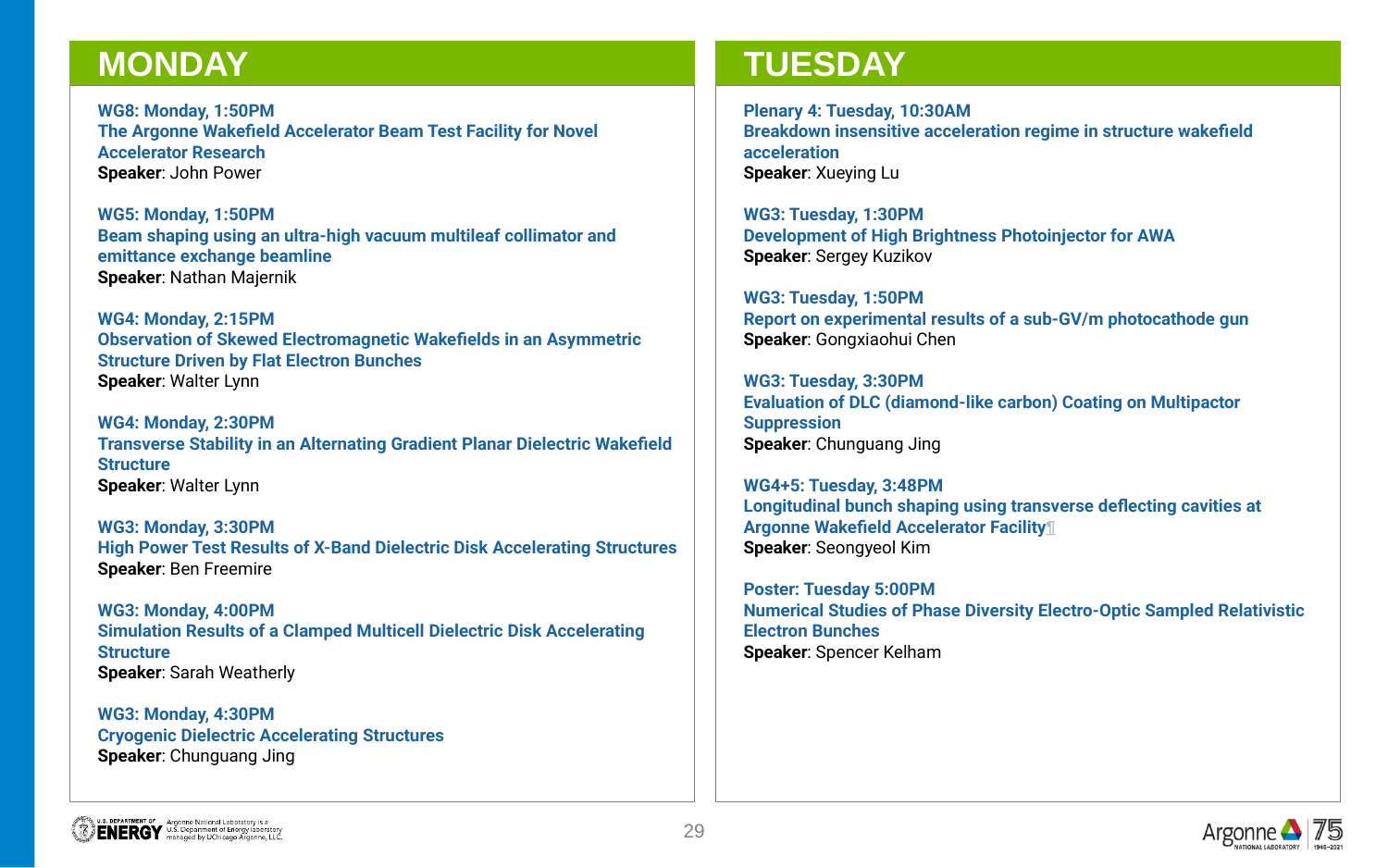

Monday
Tuesday
WG8: Monday, 1:50PM
The Argonne Wakefield Accelerator Beam Test Facility for Novel Accelerator Research
Speaker: John Power

WG5: Monday, 1:50PM
Beam shaping using an ultra-high vacuum multileaf collimator and emittance exchange beamline
Speaker: Nathan Majernik

WG4: Monday, 2:15PM
Observation of Skewed Electromagnetic Wakefields in an Asymmetric Structure Driven by Flat Electron Bunches
Speaker: Walter Lynn

WG4: Monday, 2:30PM
Transverse Stability in an Alternating Gradient Planar Dielectric Wakefield Structure
Speaker: Walter Lynn

WG3: Monday, 3:30PM
High Power Test Results of X-Band Dielectric Disk Accelerating Structures
Speaker: Ben Freemire

WG3: Monday, 4:00PM
Simulation Results of a Clamped Multicell Dielectric Disk Accelerating Structure
Speaker: Sarah Weatherly

WG3: Monday, 4:30PM
Cryogenic Dielectric Accelerating Structures
Speaker: Chunguang Jing

Plenary 4: Tuesday, 10:30AM
Breakdown insensitive acceleration regime in structure wakefield acceleration
Speaker: Xueying Lu

WG3: Tuesday, 1:30PM
Development of High Brightness Photoinjector for AWA
Speaker: Sergey Kuzikov

WG3: Tuesday, 1:50PM
Report on experimental results of a sub-GV/m photocathode gun
Speaker: Gongxiaohui Chen

WG3: Tuesday, 3:30PM
Evaluation of DLC (diamond-like carbon) Coating on Multipactor Suppression
Speaker: Chunguang Jing

WG4+5: Tuesday, 3:48PM
Longitudinal bunch shaping using transverse deflecting cavities at Argonne Wakefield Accelerator Facility¶
Speaker: Seongyeol Kim

Poster: Tuesday 5:00PM
Numerical Studies of Phase Diversity Electro-Optic Sampled Relativistic Electron Bunches
Speaker: Spencer Kelham
29